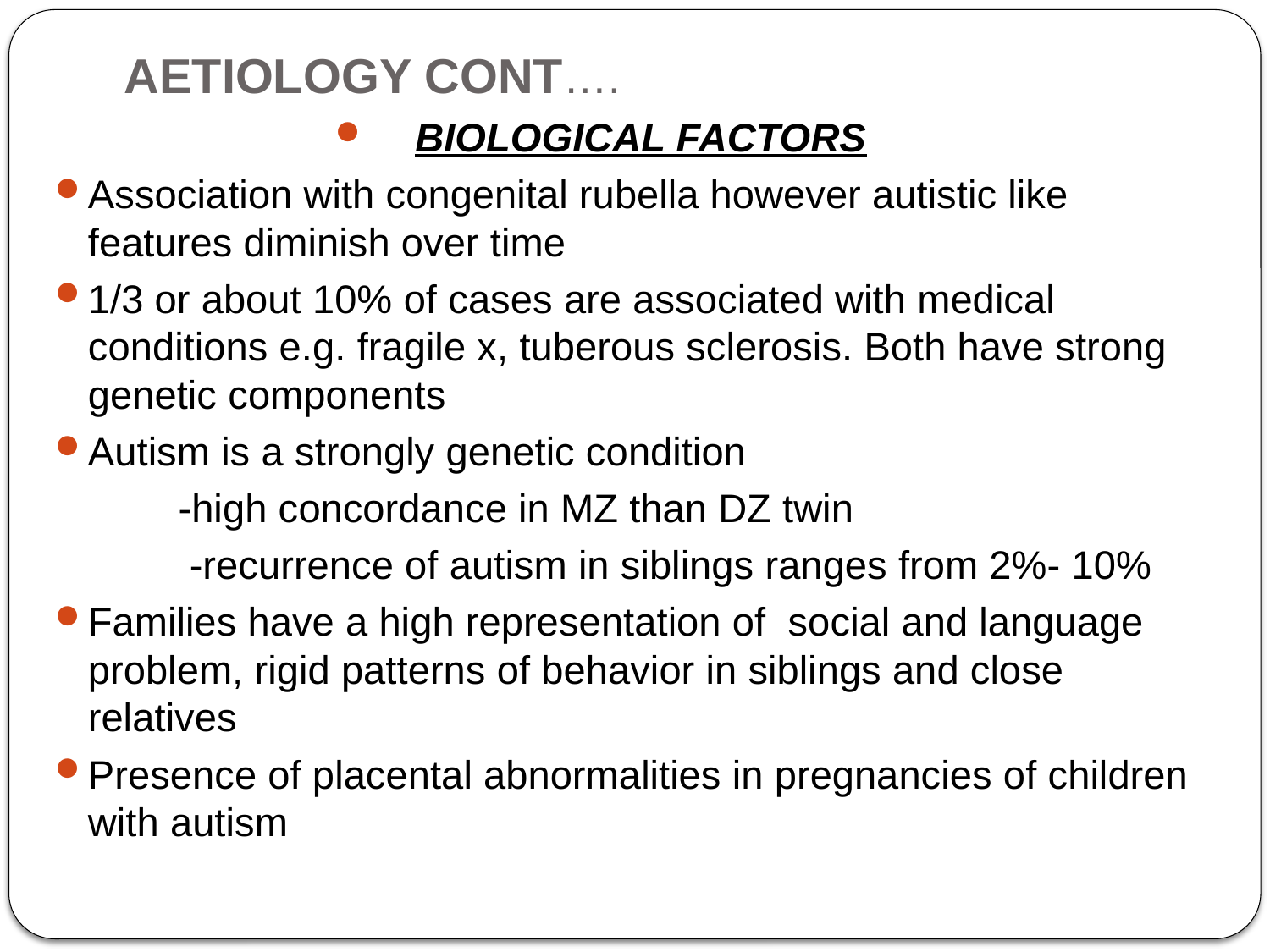

# AETIOLOGY CONT….
BIOLOGICAL FACTORS
Association with congenital rubella however autistic like features diminish over time
1/3 or about 10% of cases are associated with medical conditions e.g. fragile x, tuberous sclerosis. Both have strong genetic components
Autism is a strongly genetic condition
           -high concordance in MZ than DZ twin
            -recurrence of autism in siblings ranges from 2%- 10%
Families have a high representation of  social and language problem, rigid patterns of behavior in siblings and close relatives
Presence of placental abnormalities in pregnancies of children with autism